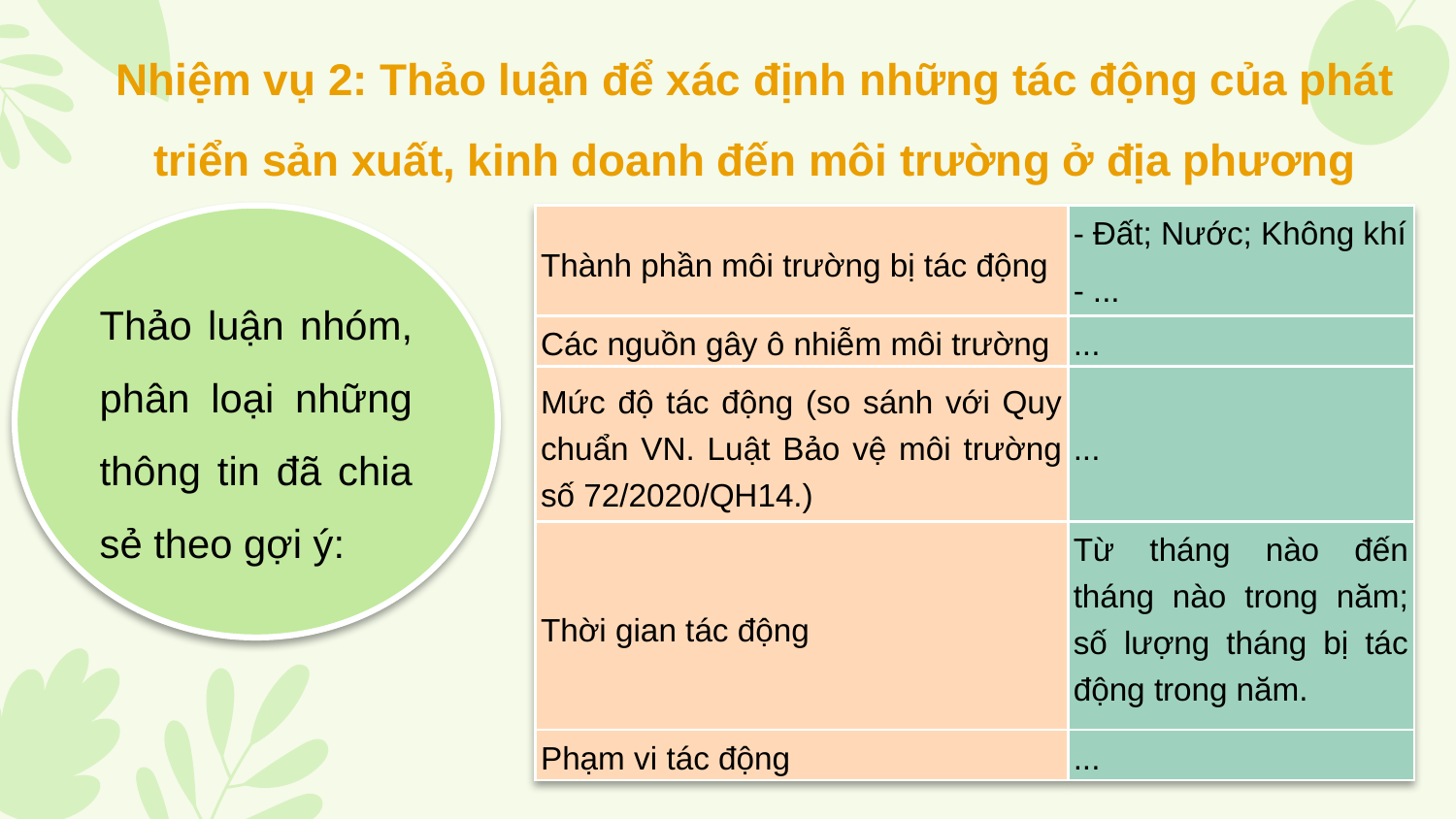

Nhiệm vụ 2: Thảo luận để xác định những tác động của phát triển sản xuất, kinh doanh đến môi trường ở địa phương
Thảo luận nhóm, phân loại những thông tin đã chia sẻ theo gợi ý:
| Thành phần môi trường bị tác động | - Đất; Nước; Không khí - ... |
| --- | --- |
| Các nguồn gây ô nhiễm môi trường | ... |
| Mức độ tác động (so sánh với Quy chuẩn VN. Luật Bảo vệ môi trường số 72/2020/QH14.) | ... |
| Thời gian tác động | Từ tháng nào đến tháng nào trong năm; số lượng tháng bị tác động trong năm. |
| Phạm vi tác động | ... |